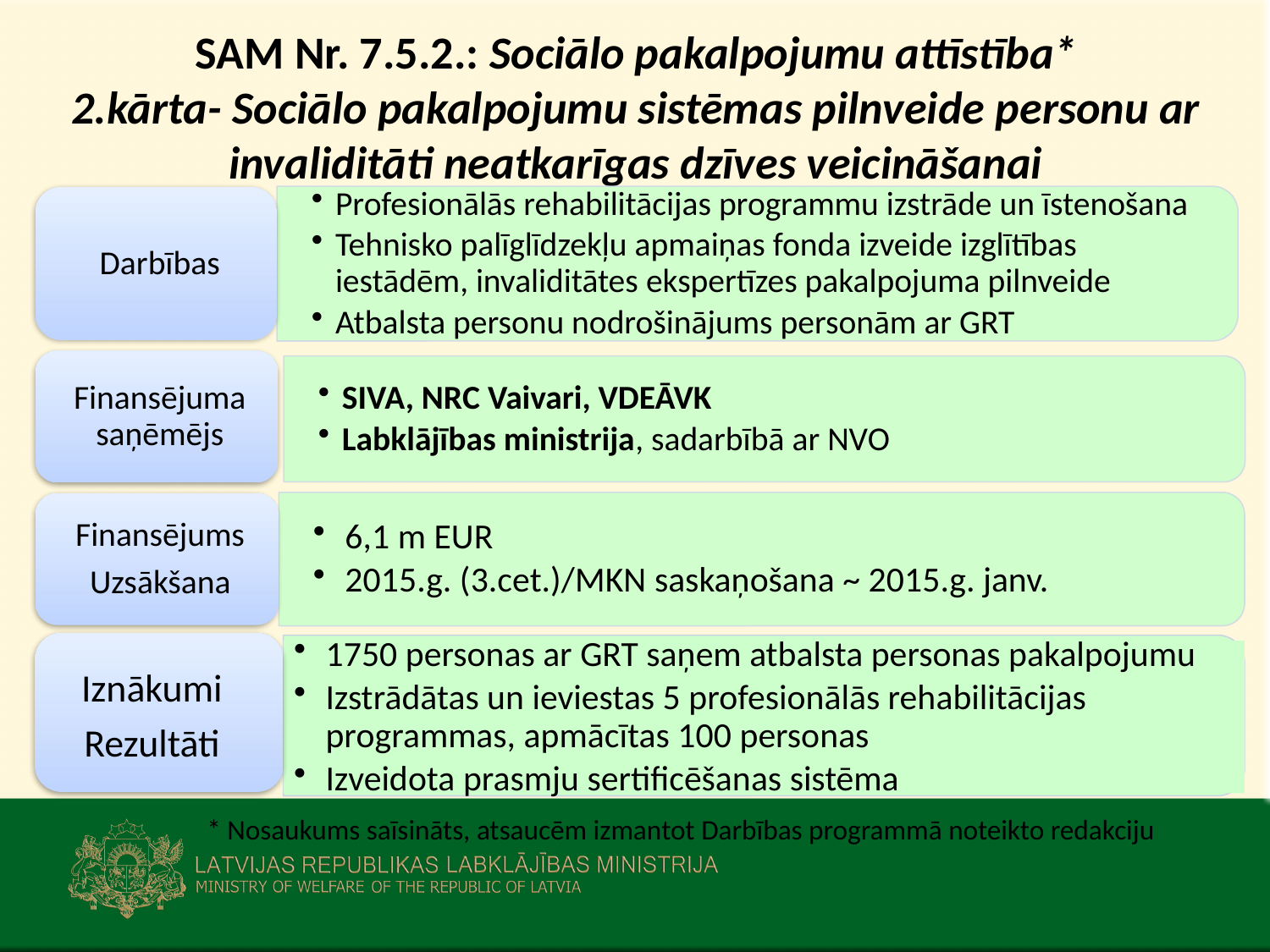

# SAM Nr. 7.5.2.: Sociālo pakalpojumu attīstība* 2.kārta- Sociālo pakalpojumu sistēmas pilnveide personu ar invaliditāti neatkarīgas dzīves veicināšanai
Profesionālās rehabilitācijas programmu izstrāde un īstenošana
Tehnisko palīglīdzekļu apmaiņas fonda izveide izglītības iestādēm, invaliditātes ekspertīzes pakalpojuma pilnveide
Atbalsta personu nodrošinājums personām ar GRT
Darbības
SIVA, NRC Vaivari, VDEĀVK
Labklājības ministrija, sadarbībā ar NVO
Finansējuma saņēmējs
6,1 m EUR
2015.g. (3.cet.)/MKN saskaņošana ~ 2015.g. janv.
Finansējums
Uzsākšana

Iznākumi
Rezultāti

1750 personas ar GRT saņem atbalsta personas pakalpojumu
Izstrādātas un ieviestas 5 profesionālās rehabilitācijas programmas, apmācītas 100 personas
Izveidota prasmju sertificēšanas sistēma
* Nosaukums saīsināts, atsaucēm izmantot Darbības programmā noteikto redakciju